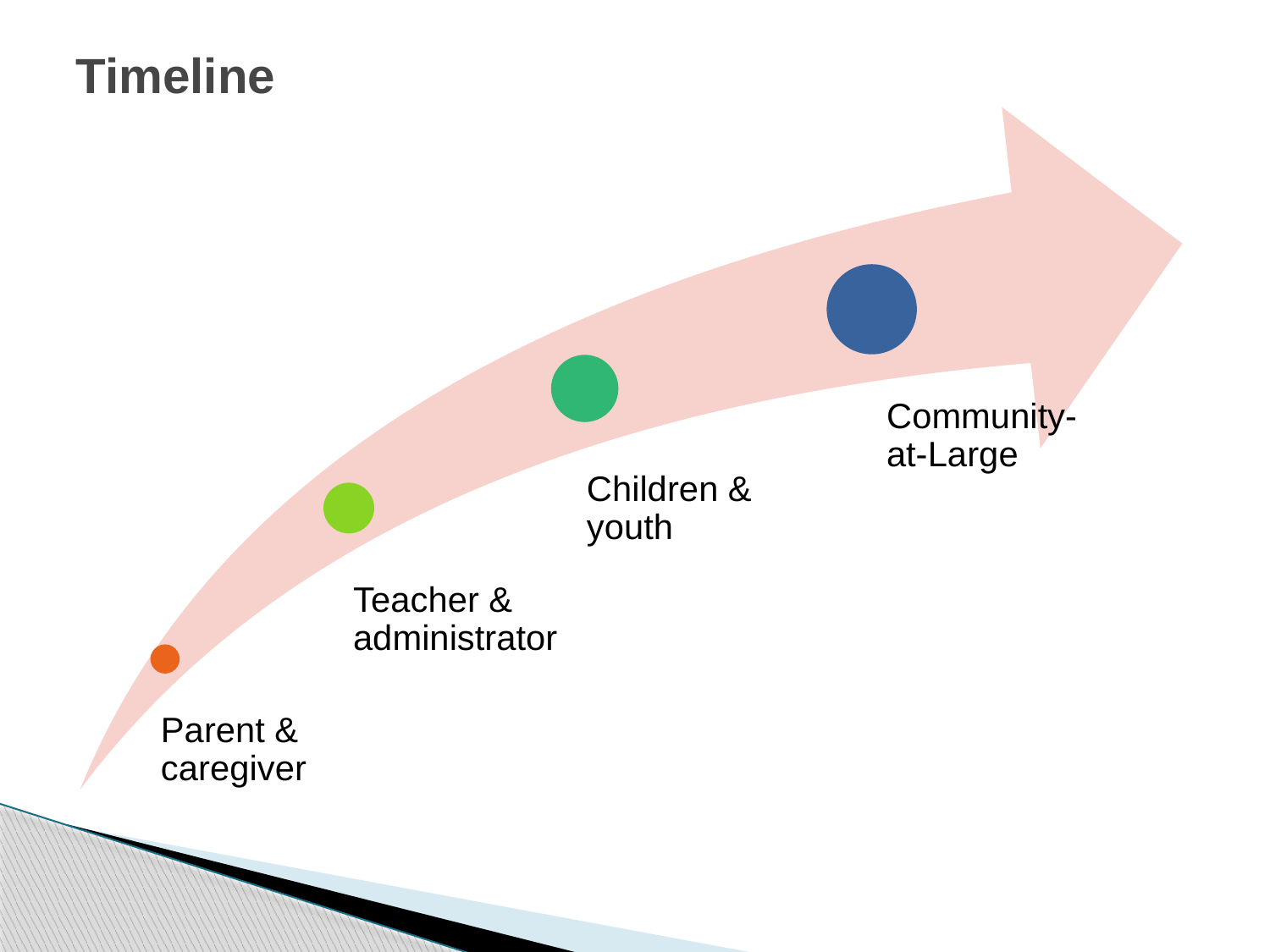

# Timeline
Parent & caregiver
Teacher & administrator
Children & youth
Community-at-Large